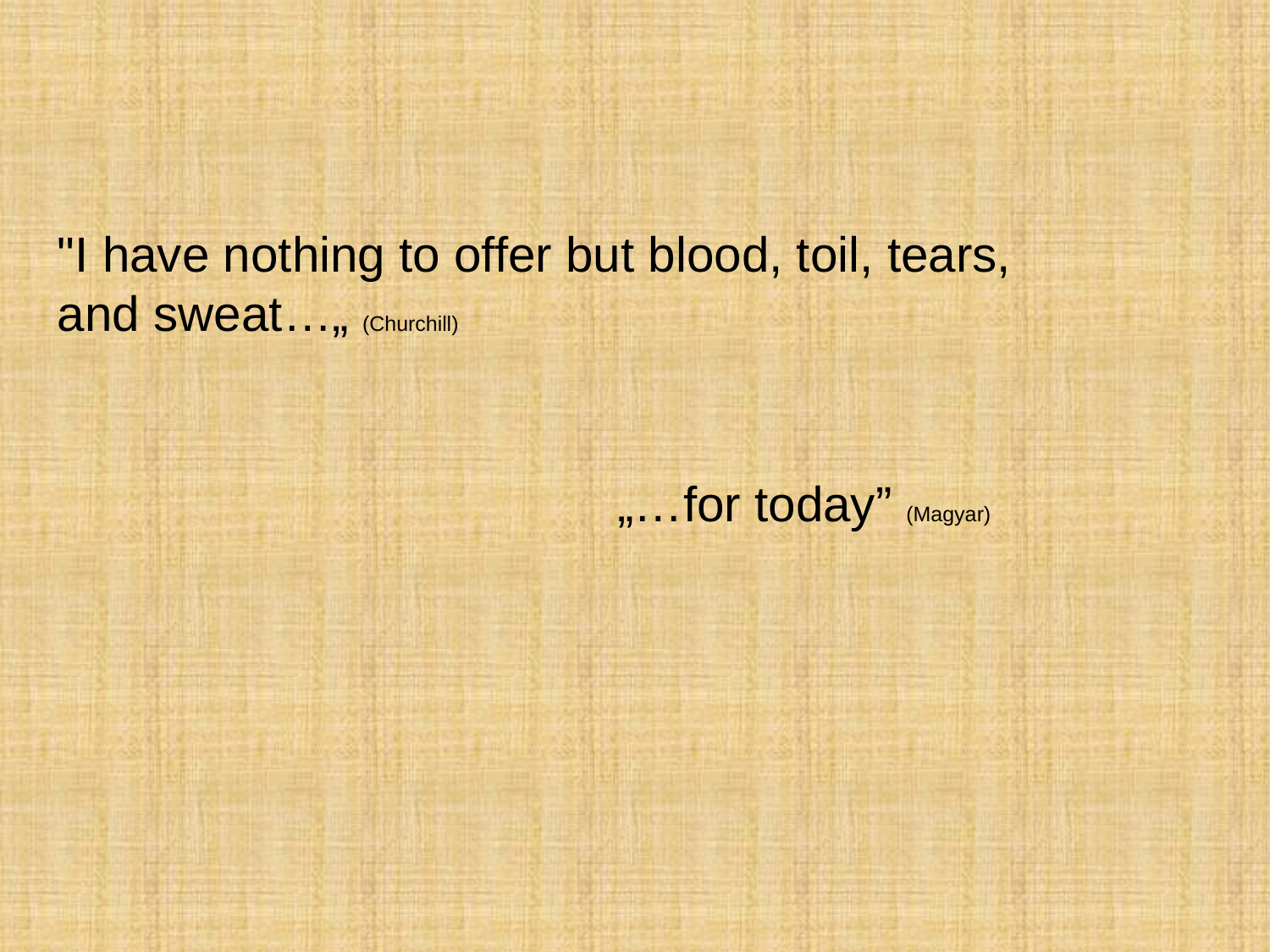

"I have nothing to offer but blood, toil, tears, and sweat…„ (Churchill)
„…for today” (Magyar)